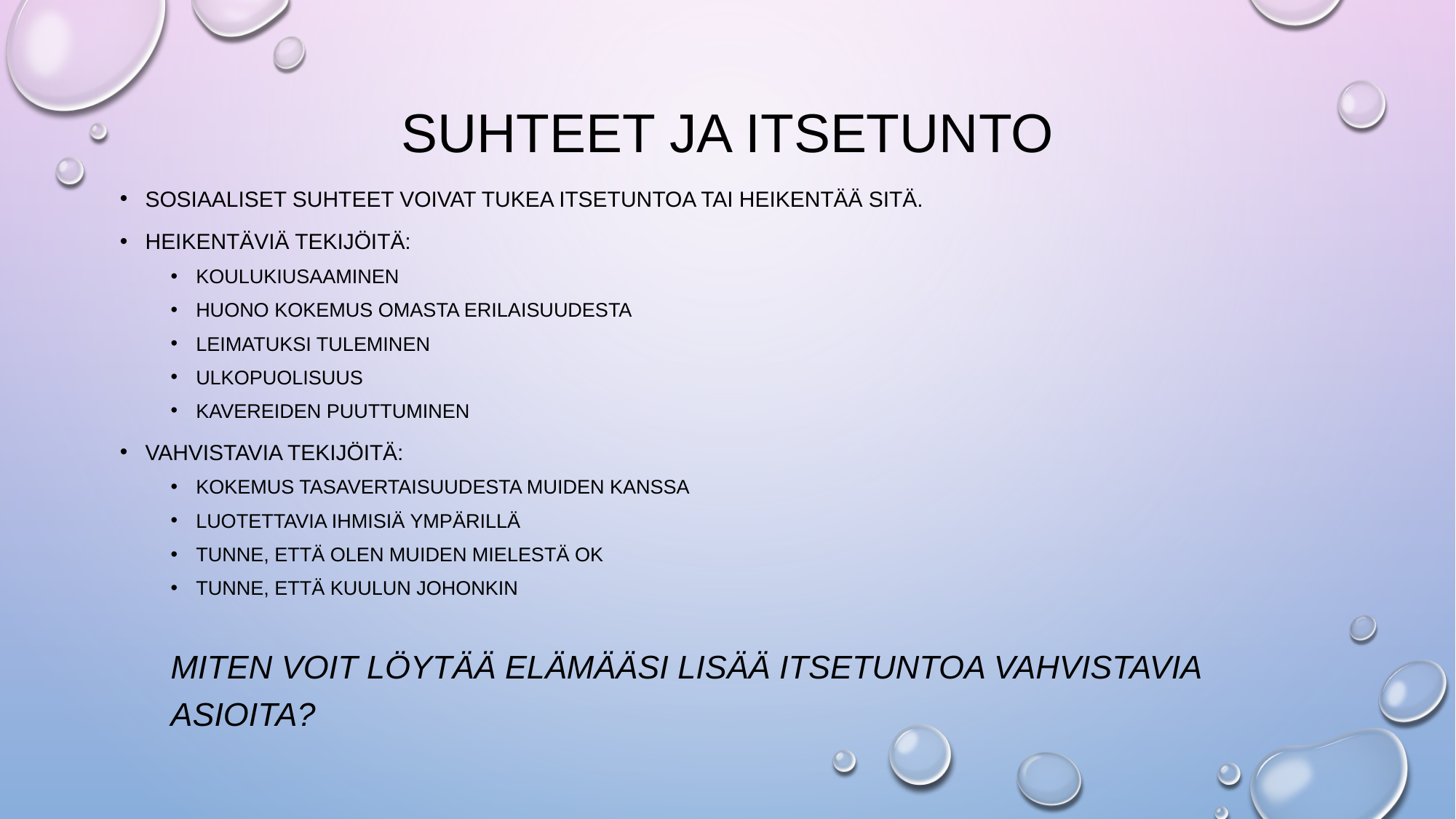

# Suhteet ja itsetunto
Sosiaaliset suhteet voivat tukea itsetuntoa tai heikentää sitä.
Heikentäviä tekijöitä:
koulukiusaaminen
huono kokemus omasta erilaisuudesta
leimatuksi tuleminen
ulkopuolisuus
kavereiden puuttuminen
Vahvistavia tekijöitä:
Kokemus tasavertaisuudesta muiden kanssa
Luotettavia ihmisiä ympärillä
Tunne, että olen muiden mielestä ok
Tunne, että kuulun johonkin

	MITEN VOIT LÖYTÄÄ ELÄMÄÄSI LISÄÄ ITSETUNTOA VAHVISTAVIA ASIOITA?